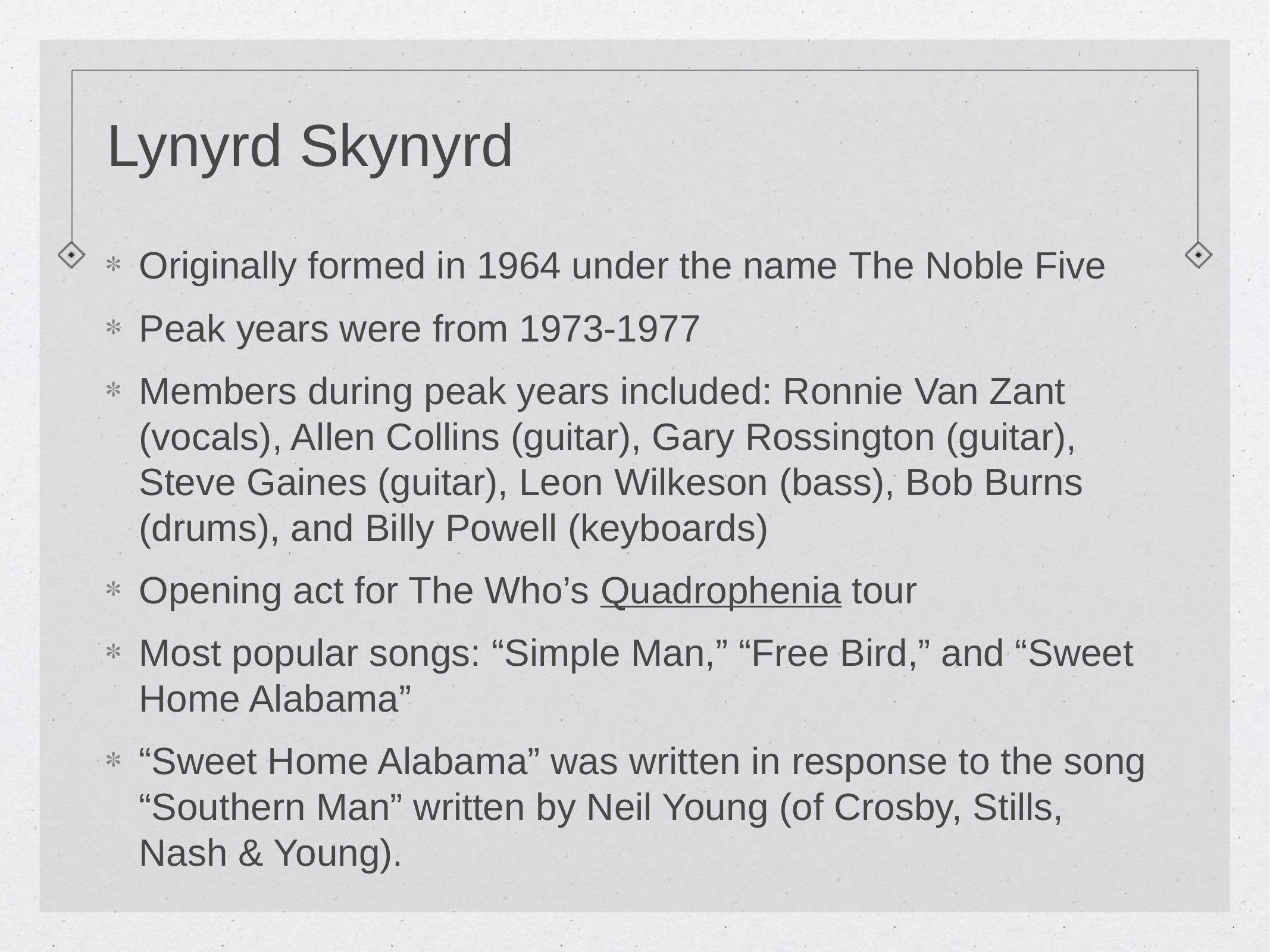

# Lynyrd Skynyrd
Originally formed in 1964 under the name The Noble Five
Peak years were from 1973-1977
Members during peak years included: Ronnie Van Zant (vocals), Allen Collins (guitar), Gary Rossington (guitar), Steve Gaines (guitar), Leon Wilkeson (bass), Bob Burns (drums), and Billy Powell (keyboards)
Opening act for The Who’s Quadrophenia tour
Most popular songs: “Simple Man,” “Free Bird,” and “Sweet Home Alabama”
“Sweet Home Alabama” was written in response to the song “Southern Man” written by Neil Young (of Crosby, Stills, Nash & Young).